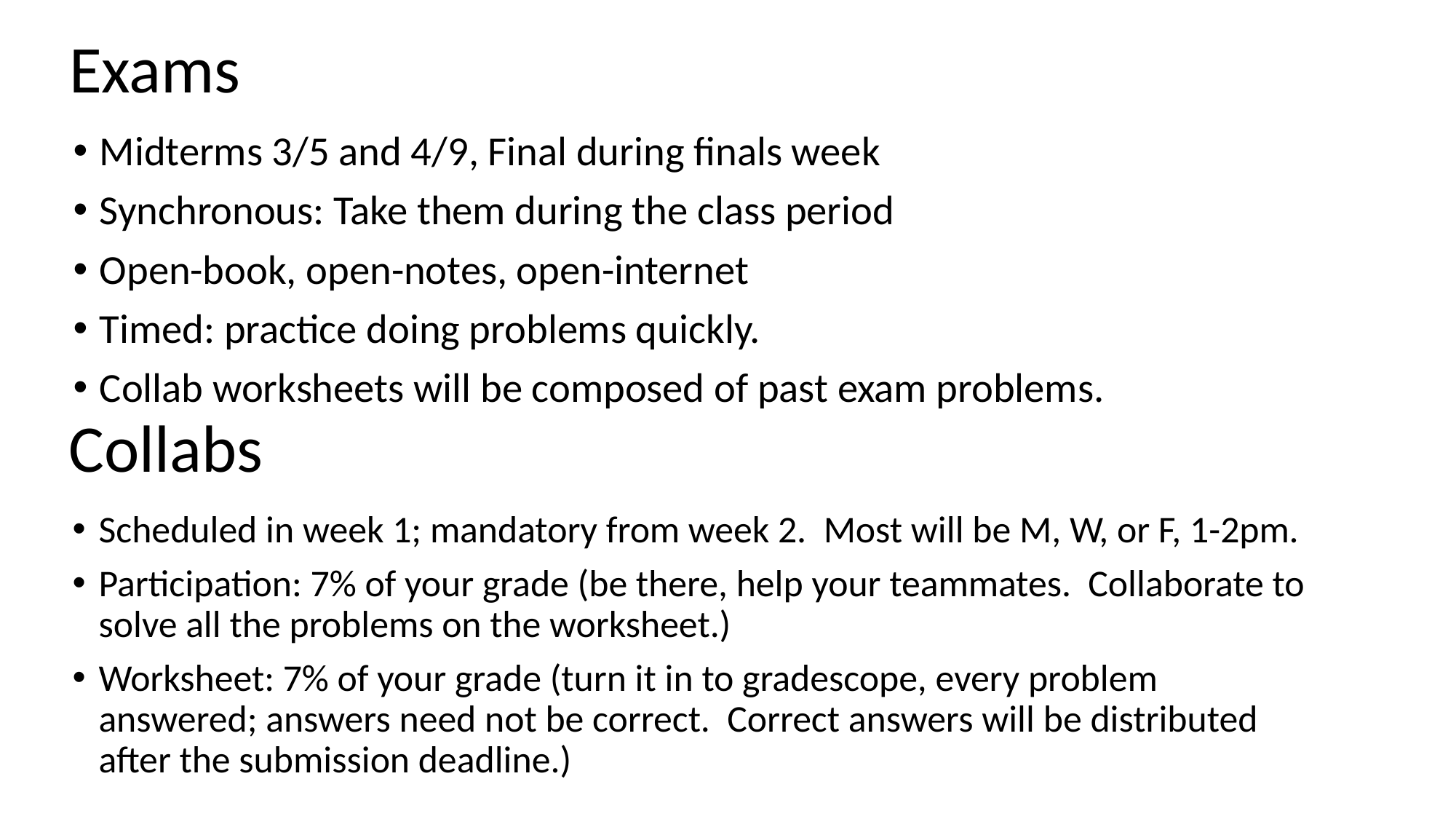

# Exams
Midterms 3/5 and 4/9, Final during finals week
Synchronous: Take them during the class period
Open-book, open-notes, open-internet
Timed: practice doing problems quickly.
Collab worksheets will be composed of past exam problems.

Collabs
Scheduled in week 1; mandatory from week 2.  Most will be M, W, or F, 1-2pm.
Participation: 7% of your grade (be there, help your teammates.  Collaborate to solve all the problems on the worksheet.)
Worksheet: 7% of your grade (turn it in to gradescope, every problem answered; answers need not be correct.  Correct answers will be distributed after the submission deadline.)